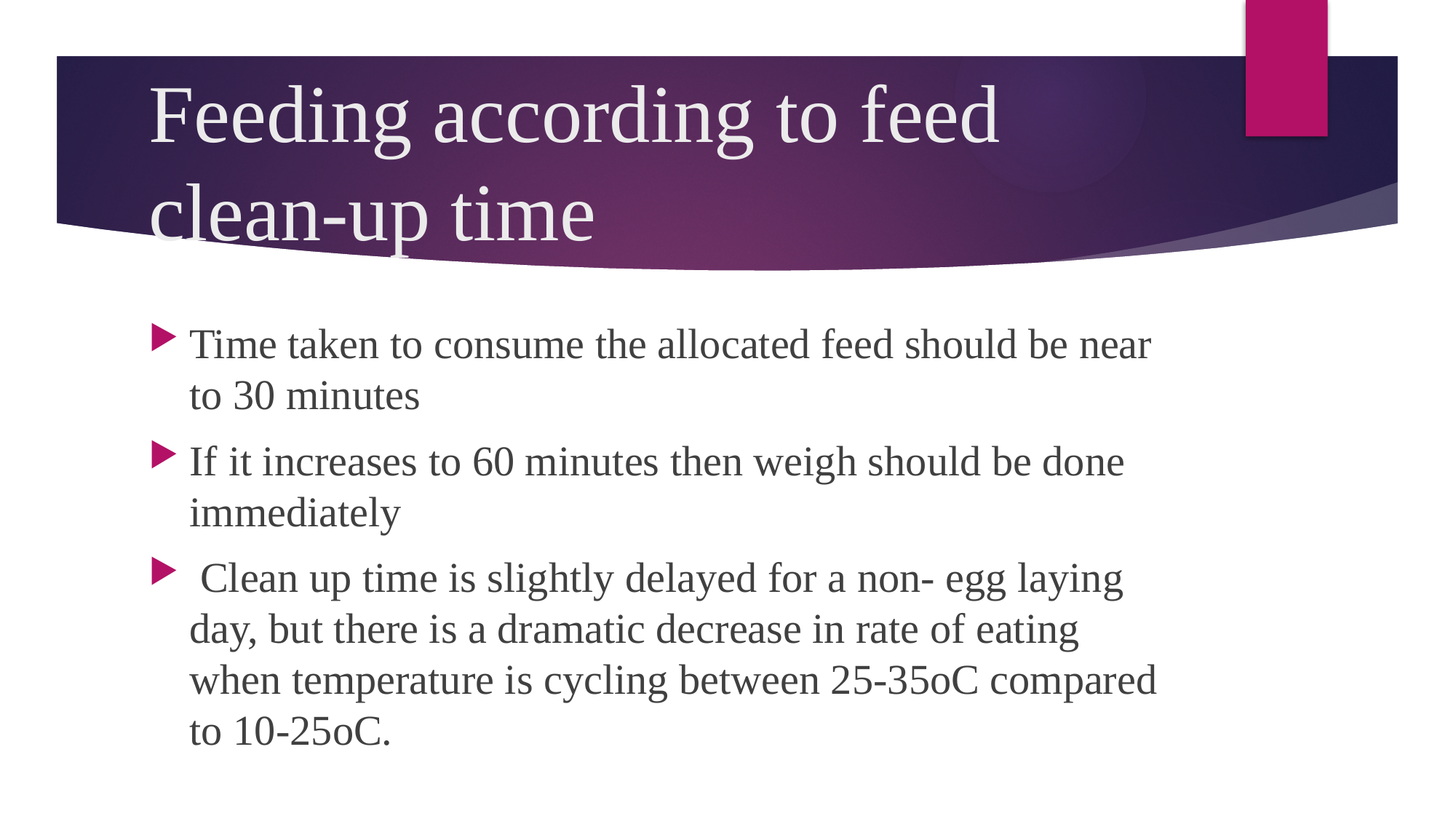

# Feeding according to feed clean-up time
Time taken to consume the allocated feed should be near to 30 minutes
If it increases to 60 minutes then weigh should be done immediately
 Clean up time is slightly delayed for a non- egg laying day, but there is a dramatic decrease in rate of eating when temperature is cycling between 25-35oC compared to 10-25oC.